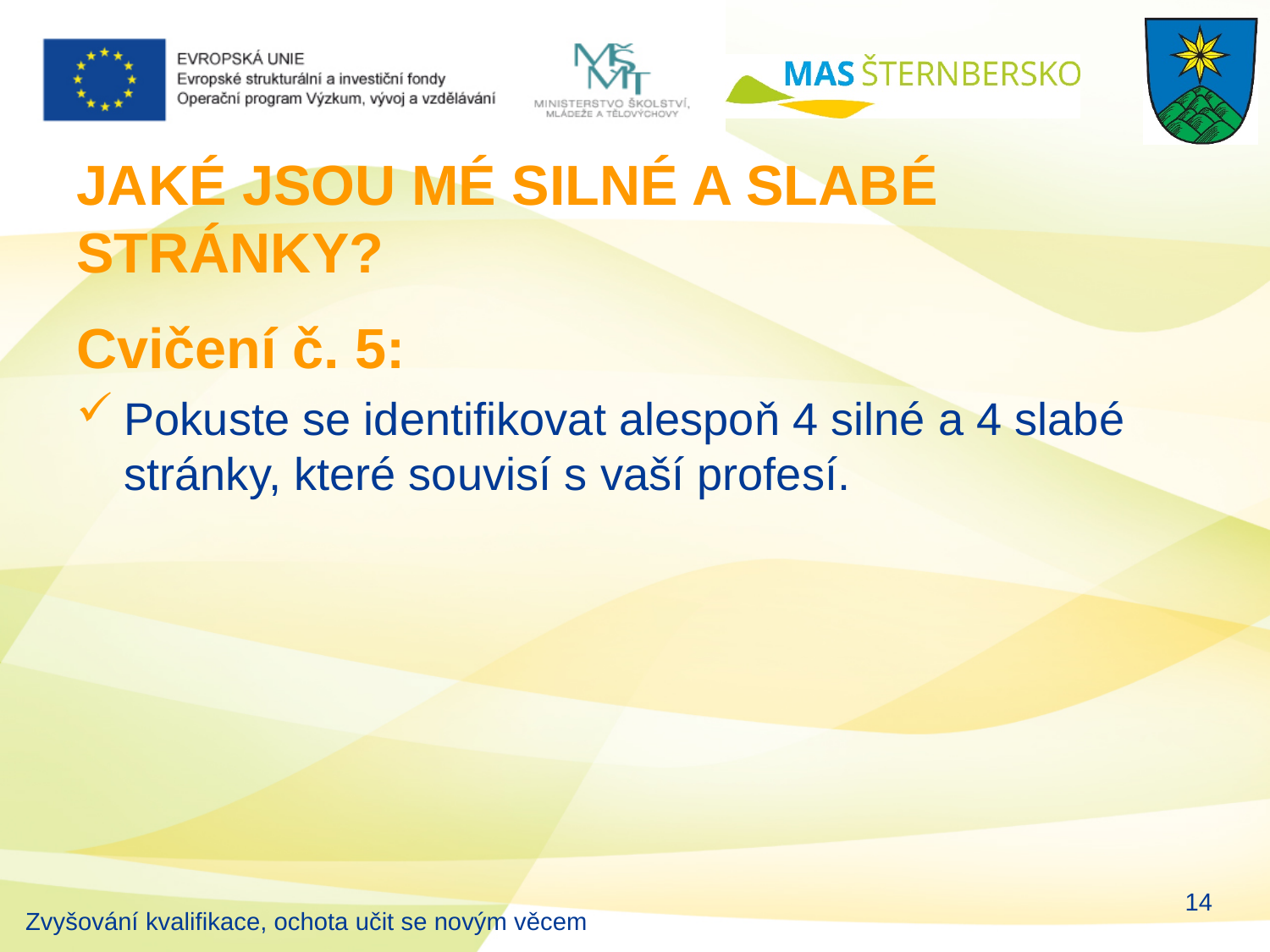

# JAKÉ JSOU MÉ SILNÉ A SLABÉ STRÁNKY?
Cvičení č. 5:
Pokuste se identifikovat alespoň 4 silné a 4 slabé stránky, které souvisí s vaší profesí.
14
Zvyšování kvalifikace, ochota učit se novým věcem